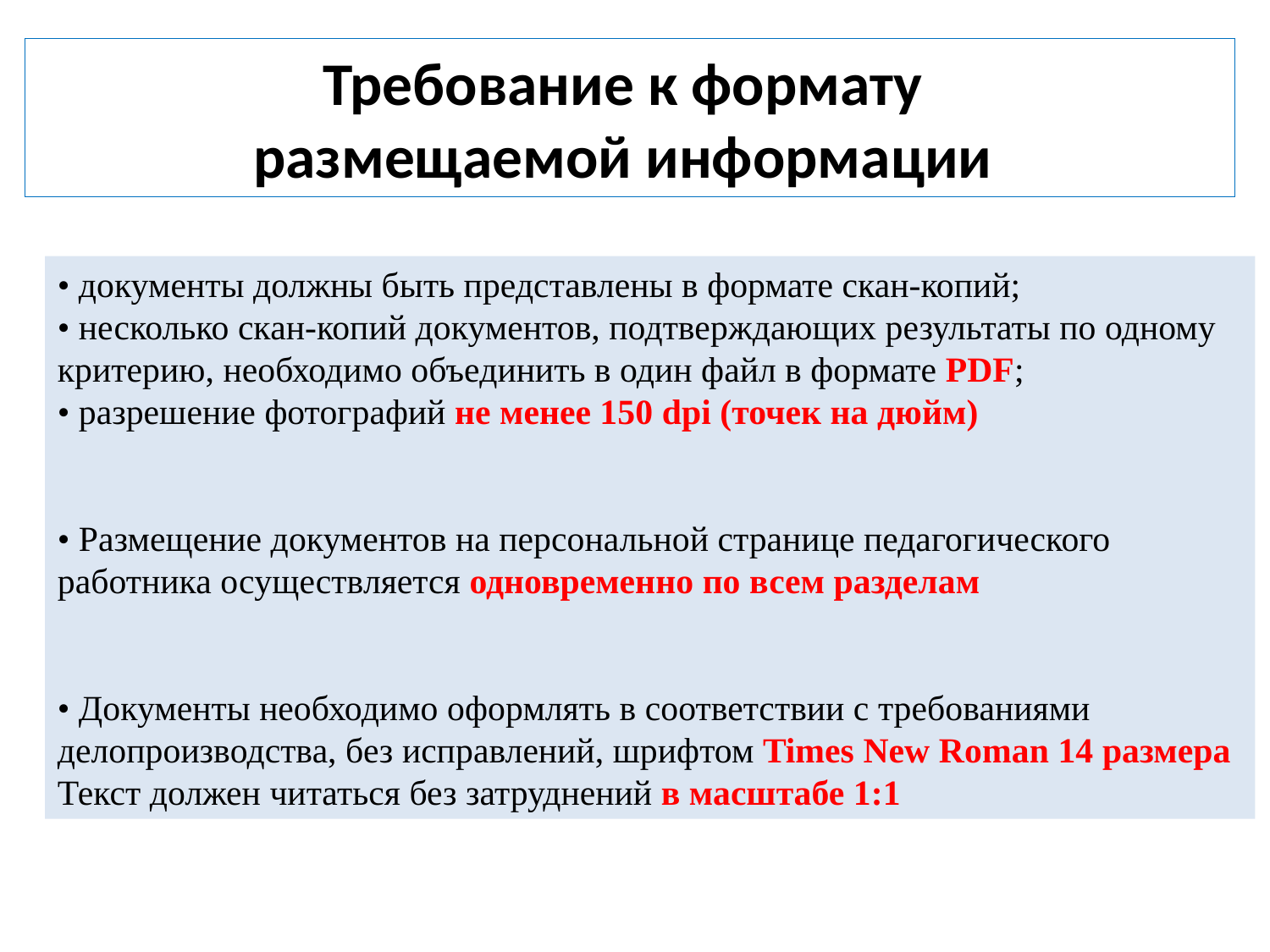

# Требование к формату размещаемой информации
• документы должны быть представлены в формате скан-копий;
• несколько скан-копий документов, подтверждающих результаты по одному критерию, необходимо объединить в один файл в формате PDF;
• разрешение фотографий не менее 150 dpi (точек на дюйм)

• Размещение документов на персональной странице педагогического работника осуществляется одновременно по всем разделам

• Документы необходимо оформлять в соответствии с требованиями делопроизводства, без исправлений, шрифтом Times New Roman 14 размера Текст должен читаться без затруднений в масштабе 1:1